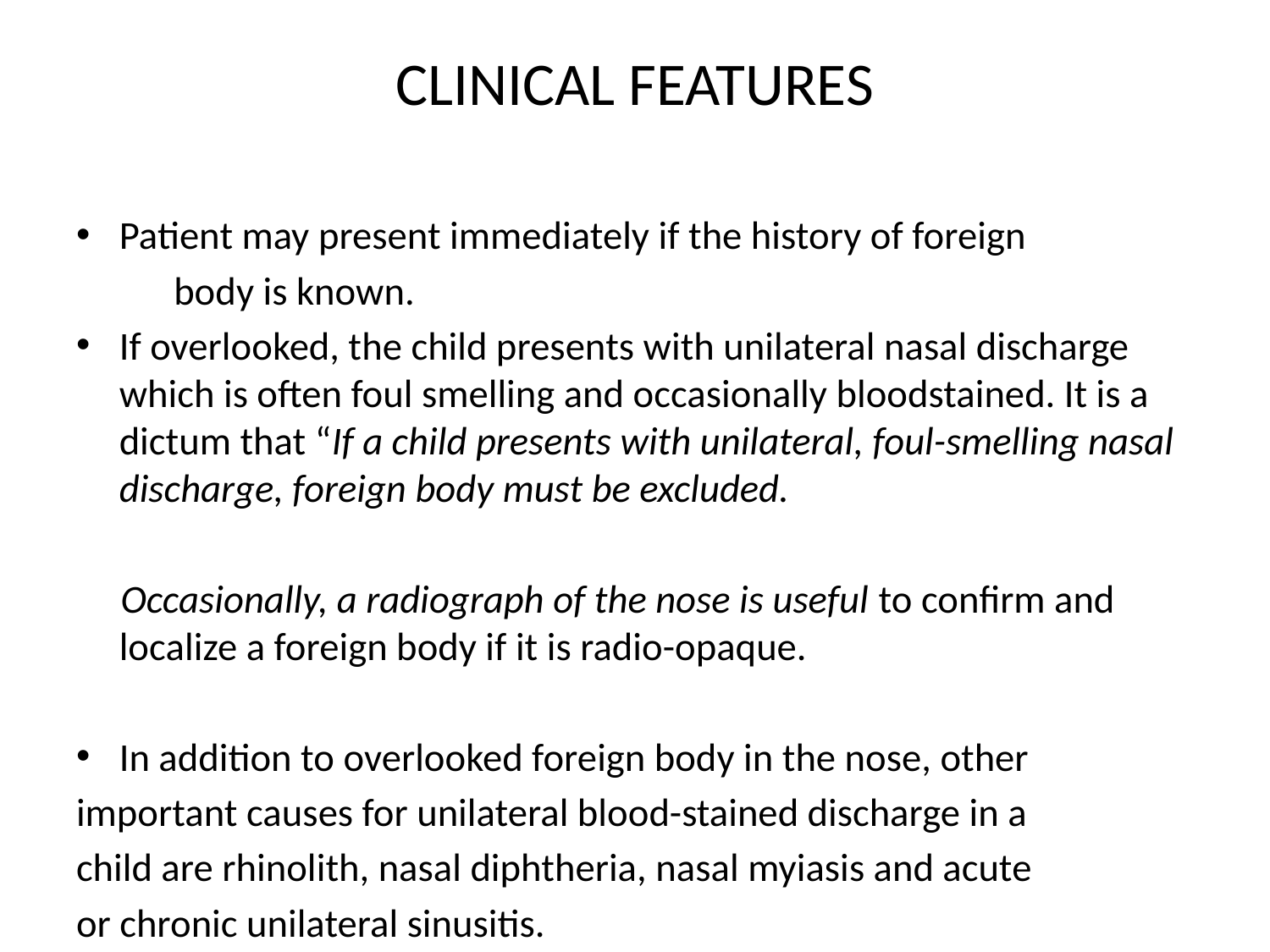

# CLINICAL FEATURES

Patient may present immediately if the history of foreign
           body is known.
If overlooked, the child presents with unilateral nasal discharge which is often foul smelling and occasionally bloodstained. It is a dictum that “If a child presents with unilateral, foul-smelling nasal discharge, foreign body must be excluded.

     Occasionally, a radiograph of the nose is useful to confirm and localize a foreign body if it is radio-opaque.

In addition to overlooked foreign body in the nose, other
important causes for unilateral blood-stained discharge in a
child are rhinolith, nasal diphtheria, nasal myiasis and acute
or chronic unilateral sinusitis.